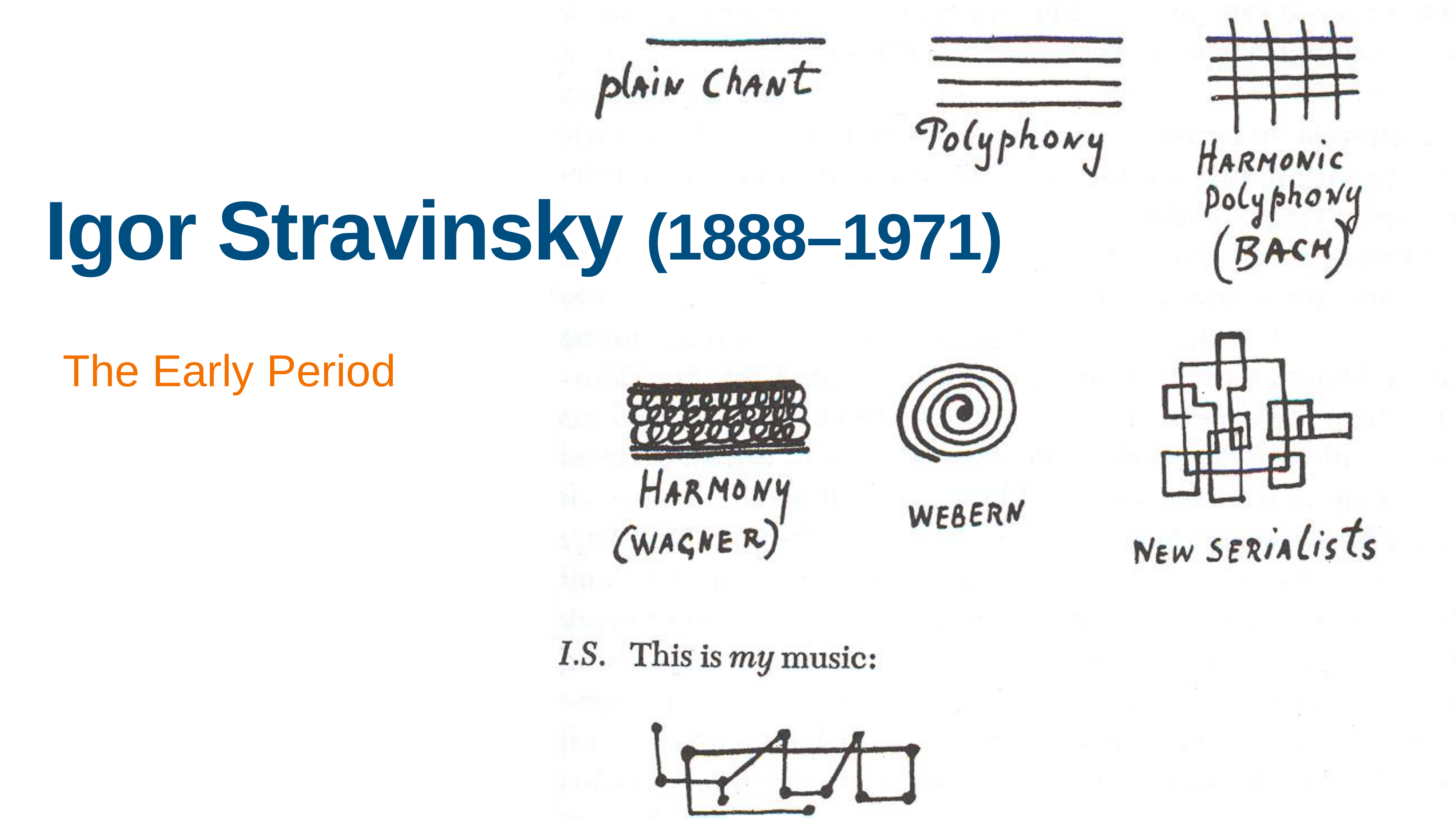

# Igor Stravinsky (1888–1971)
The Early Period